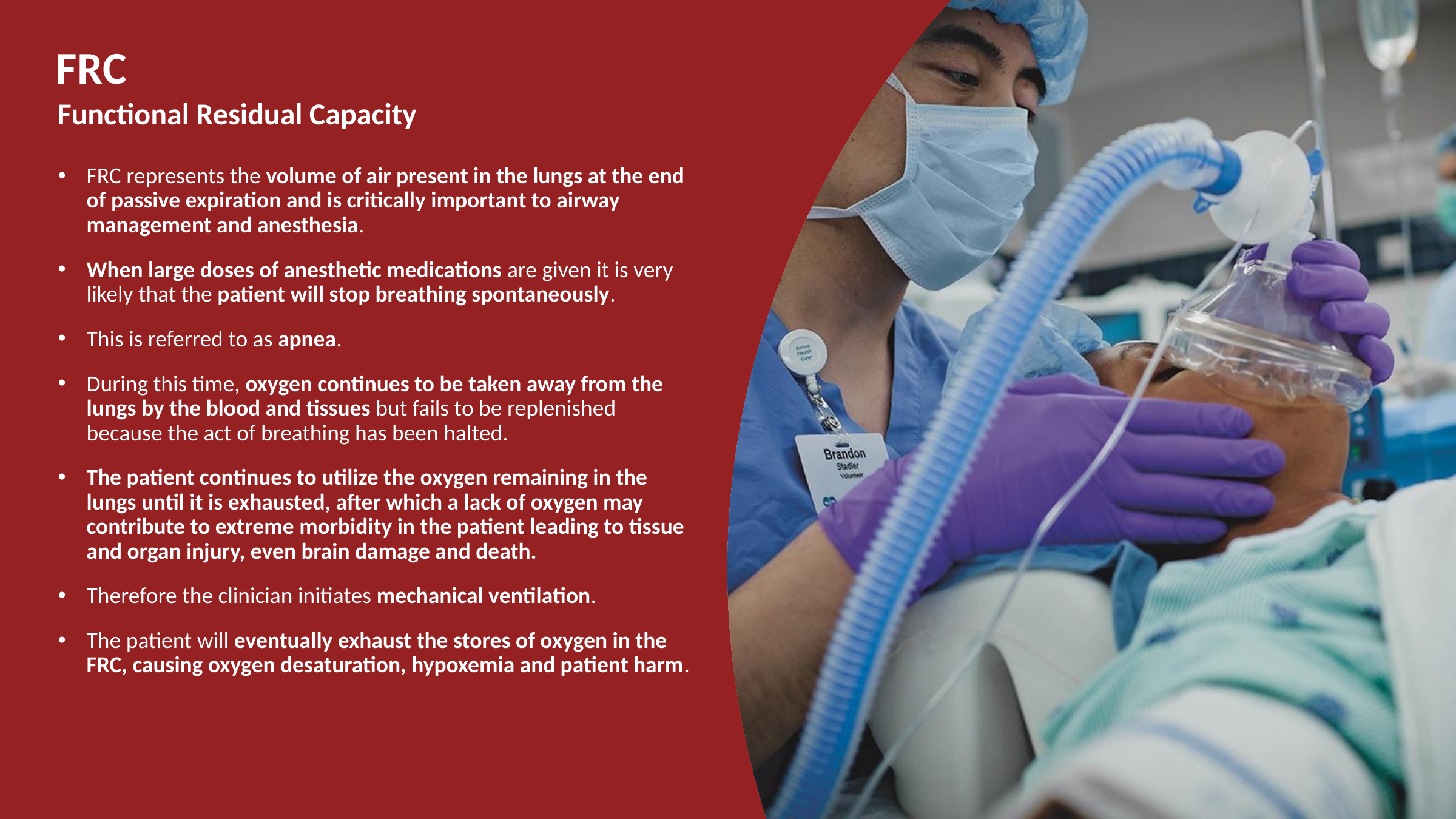

# FRC
Functional Residual Capacity
FRC represents the volume of air present in the lungs at the end of passive expiration and is critically important to airway management and anesthesia.
When large doses of anesthetic medications are given it is very likely that the patient will stop breathing spontaneously.
This is referred to as apnea.
During this time, oxygen continues to be taken away from the lungs by the blood and tissues but fails to be replenished because the act of breathing has been halted.
The patient continues to utilize the oxygen remaining in the lungs until it is exhausted, after which a lack of oxygen may contribute to extreme morbidity in the patient leading to tissue and organ injury, even brain damage and death.
Therefore the clinician initiates mechanical ventilation.
The patient will eventually exhaust the stores of oxygen in the FRC, causing oxygen desaturation, hypoxemia and patient harm.